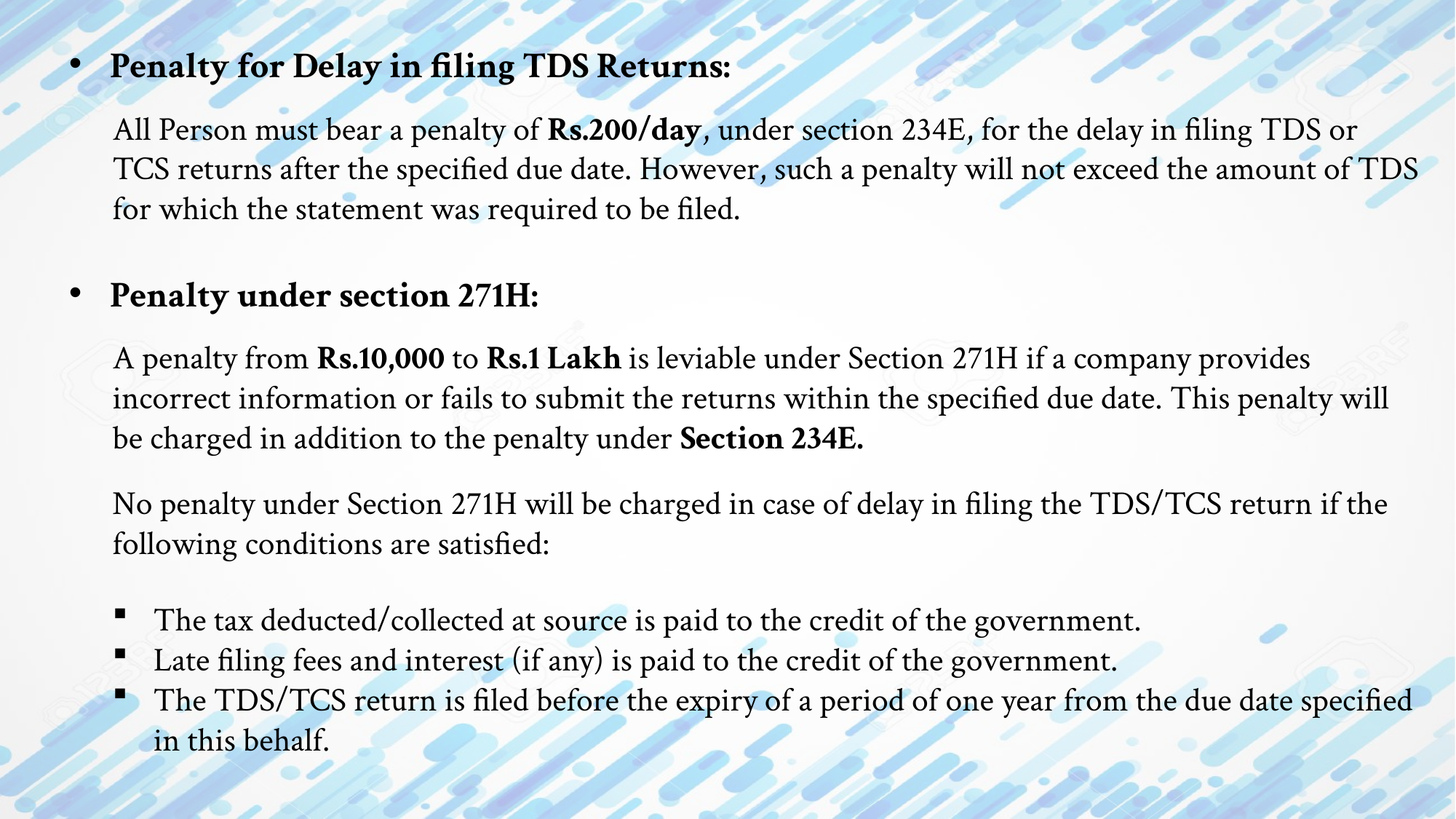

Penalty for Delay in filing TDS Returns:

All Person must bear a penalty of Rs.200/day, under section 234E, for the delay in filing TDS or TCS returns after the specified due date. However, such a penalty will not exceed the amount of TDS for which the statement was required to be filed.

Penalty under section 271H:

A penalty from Rs.10,000 to Rs.1 Lakh is leviable under Section 271H if a company provides incorrect information or fails to submit the returns within the specified due date. This penalty will be charged in addition to the penalty under Section 234E.

No penalty under Section 271H will be charged in case of delay in filing the TDS/TCS return if the following conditions are satisfied:

The tax deducted/collected at source is paid to the credit of the government.
Late filing fees and interest (if any) is paid to the credit of the government.
The TDS/TCS return is filed before the expiry of a period of one year from the due date specified in this behalf.